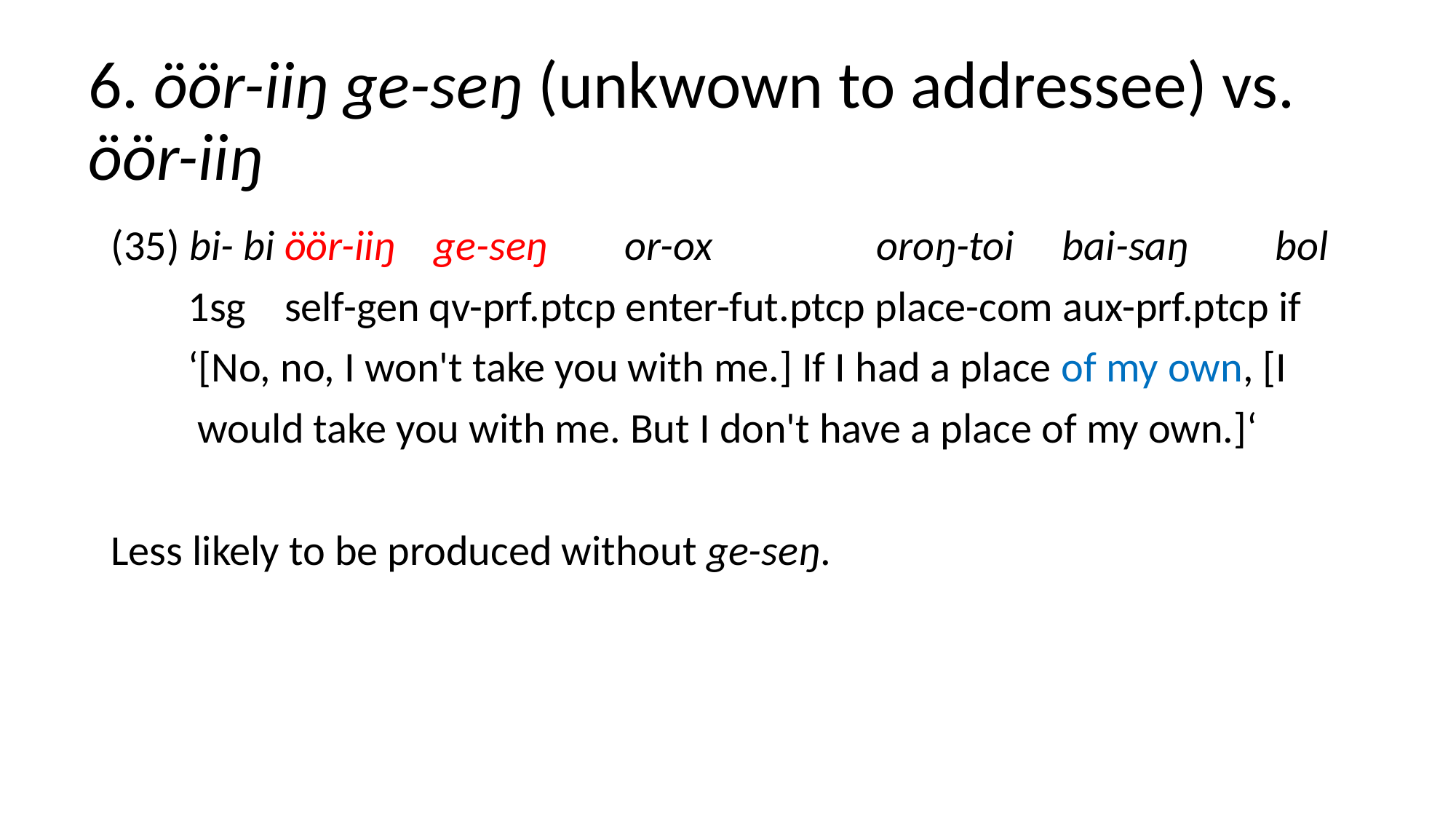

# 6. öör-iiŋ ge-seŋ (unkwown to addressee) vs. öör-iiŋ
(35) bi- bi öör-iiŋ    ge-seŋ        or-ox                 oroŋ-toi     bai-saŋ         bol
        1sg    self-gen qv-prf.ptcp enter-fut.ptcp place-com aux-prf.ptcp if
        ‘[No, no, I won't take you with me.] If I had a place of my own, [I
         would take you with me. But I don't have a place of my own.]‘

Less likely to be produced without ge-seŋ.